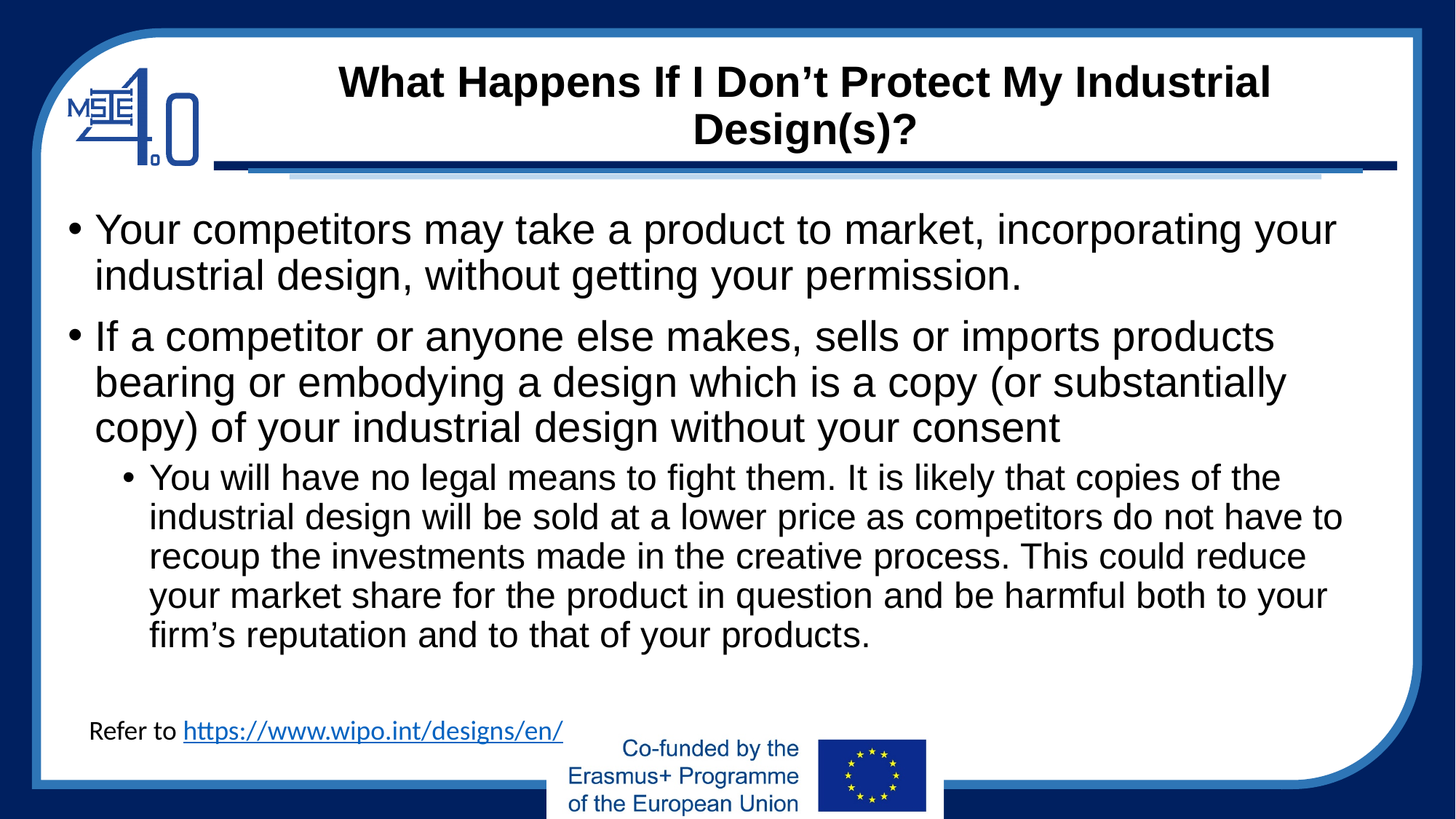

# What Happens If I Don’t Protect My Industrial Design(s)?
Your competitors may take a product to market, incorporating your industrial design, without getting your permission.
If a competitor or anyone else makes, sells or imports products bearing or embodying a design which is a copy (or substantially copy) of your industrial design without your consent
You will have no legal means to fight them. It is likely that copies of the industrial design will be sold at a lower price as competitors do not have to recoup the investments made in the creative process. This could reduce your market share for the product in question and be harmful both to your firm’s reputation and to that of your products.
Refer to https://www.wipo.int/designs/en/